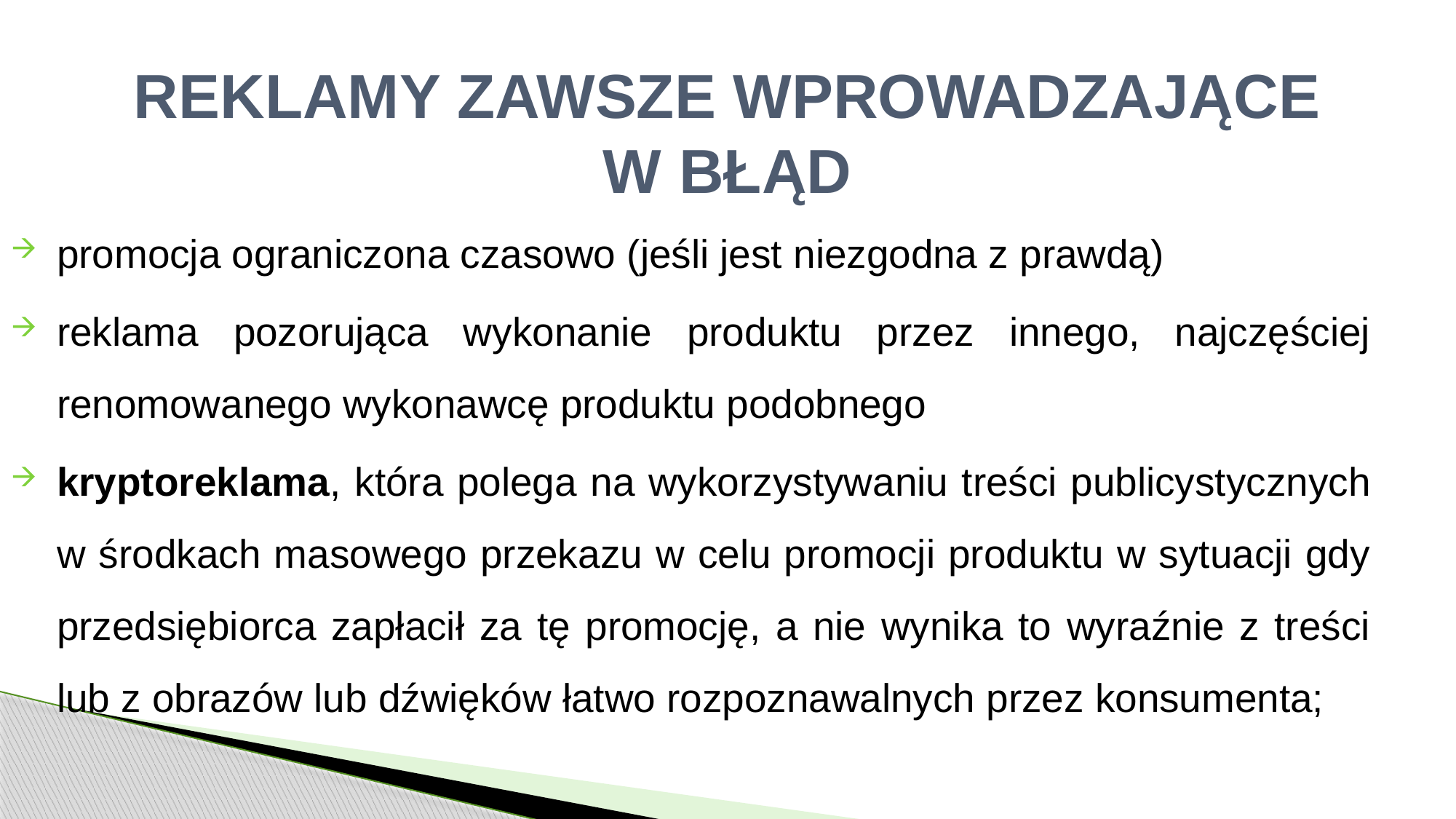

# REKLAMY ZAWSZE WPROWADZAJĄCE W BŁĄD
promocja ograniczona czasowo (jeśli jest niezgodna z prawdą)
reklama pozorująca wykonanie produktu przez innego, najczęściej renomowanego wykonawcę produktu podobnego
kryptoreklama, która polega na wykorzystywaniu treści publicystycznych w środkach masowego przekazu w celu promocji produktu w sytuacji gdy przedsiębiorca zapłacił za tę promocję, a nie wynika to wyraźnie z treści lub z obrazów lub dźwięków łatwo rozpoznawalnych przez konsumenta;